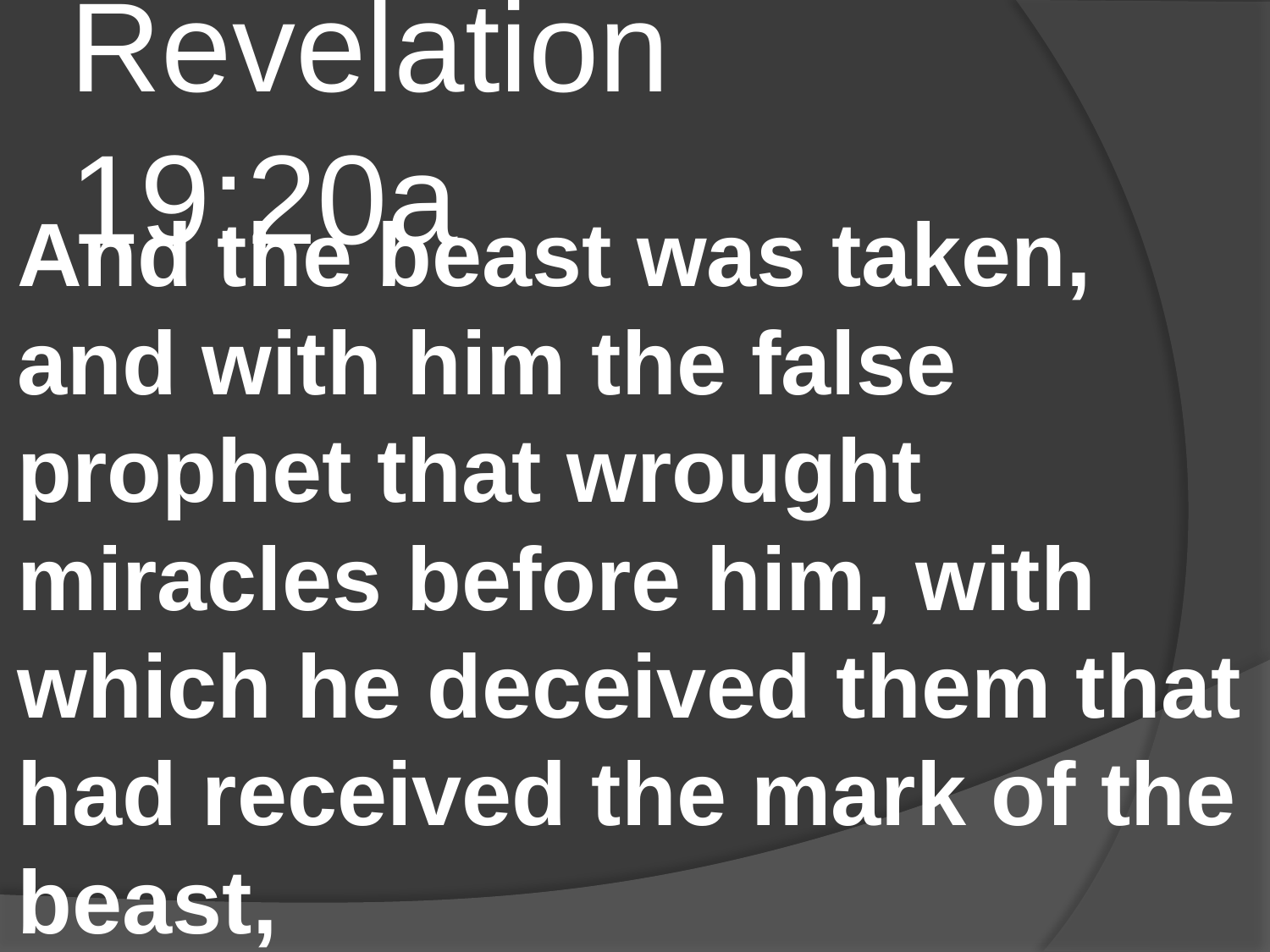

# Revelation 19:20a
And the beast was taken, and with him the false prophet that wrought miracles before him, with which he deceived them that had received the mark of the beast,